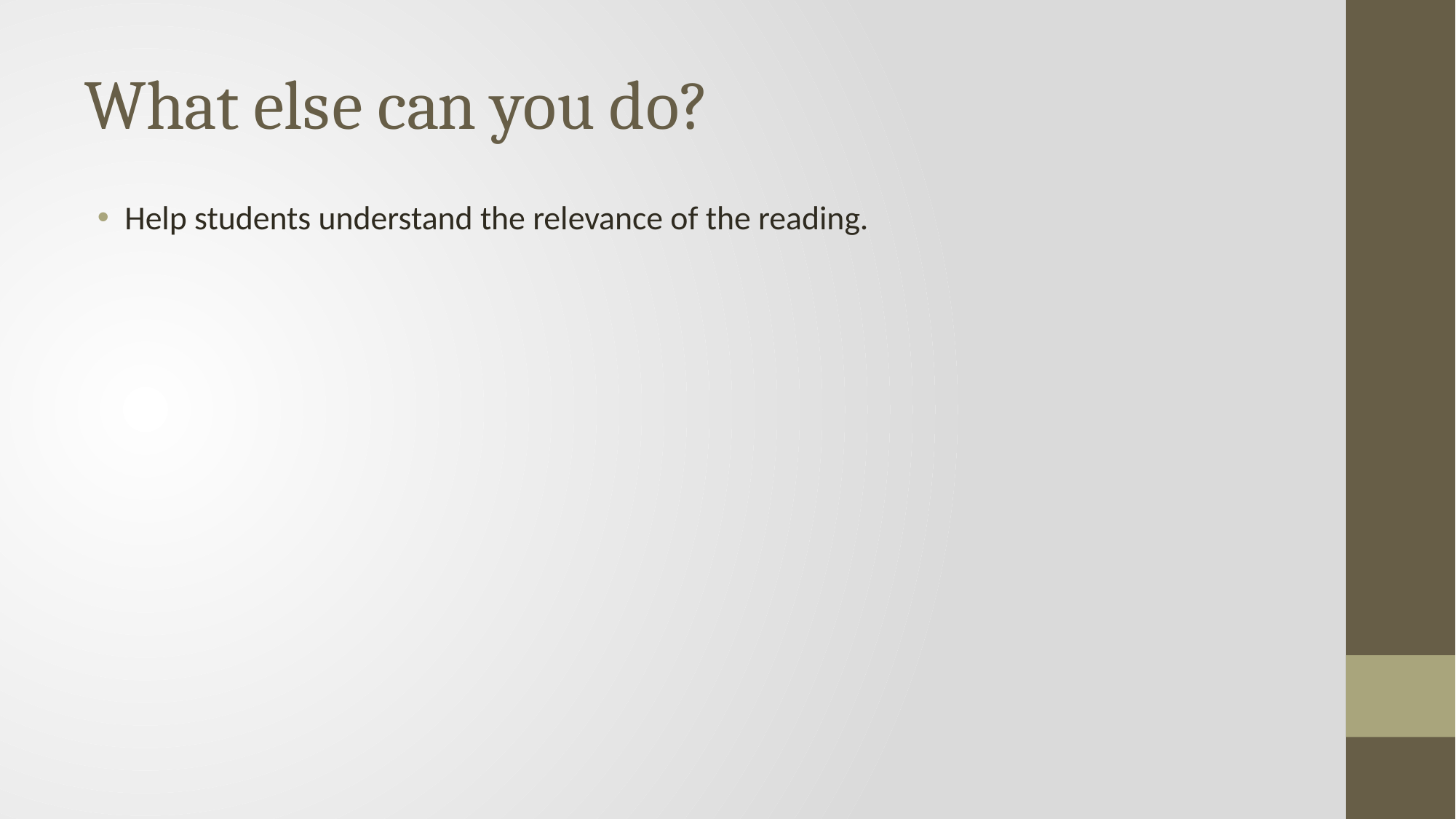

# What else can you do?
Help students understand the relevance of the reading.